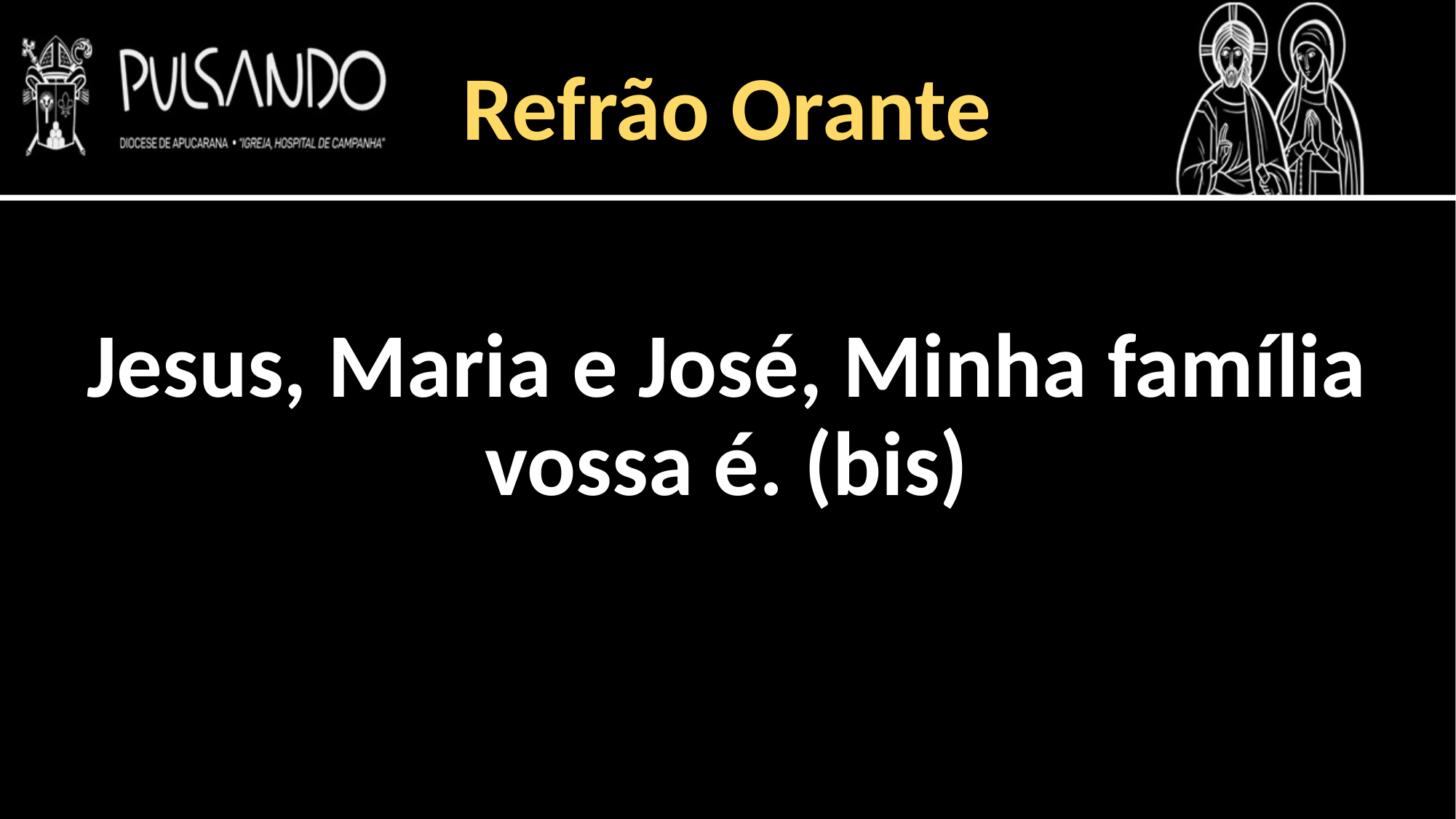

Refrão Orante
Jesus, Maria e José, Minha família vossa é. (bis)